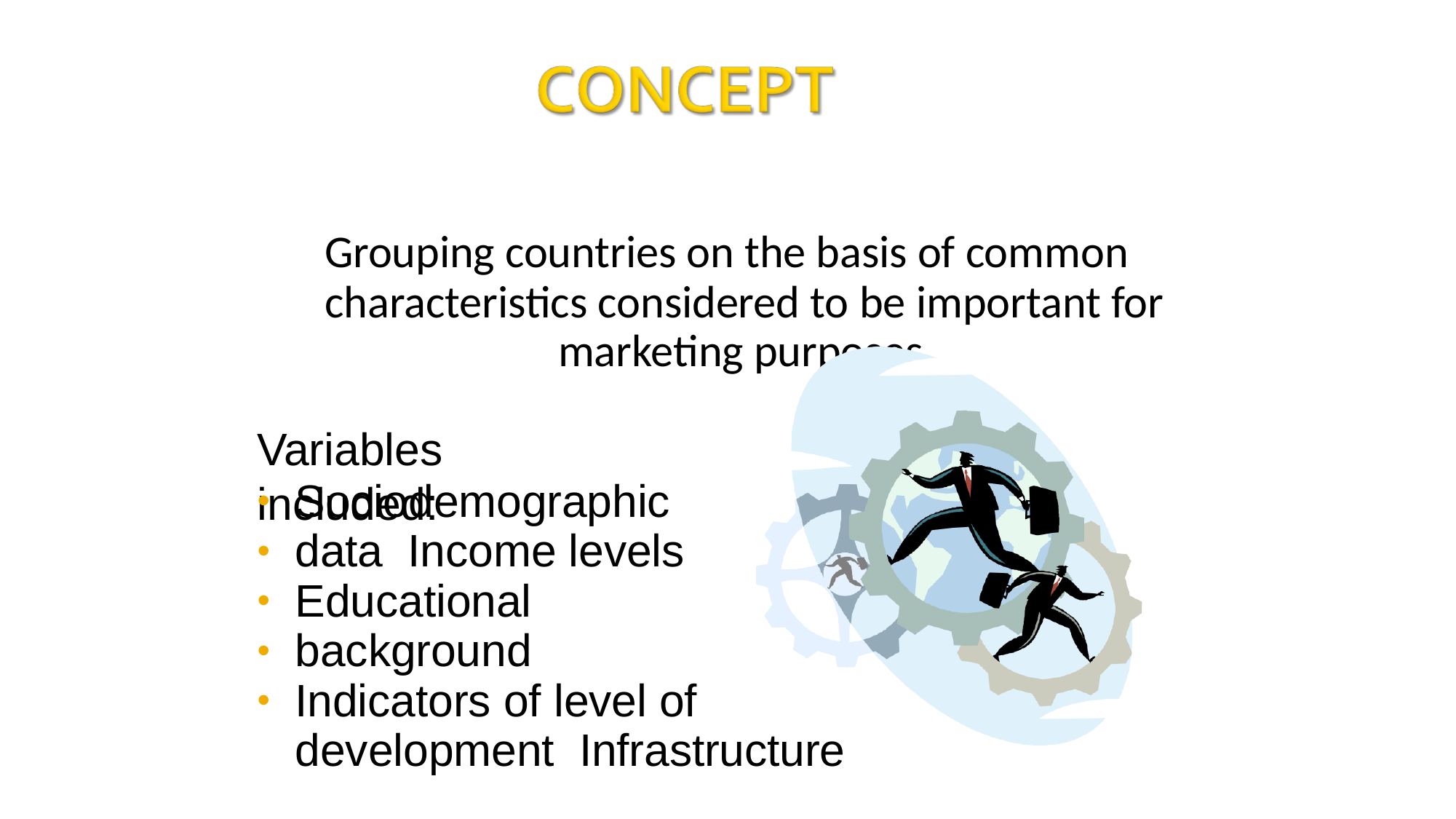

# Grouping countries on the basis of common  characteristics considered to be important for
marketing purposes.

Variables included:
•
•
•
•
•
Sociodemographic data  Income levels  Educational background
Indicators of level of development  Infrastructure